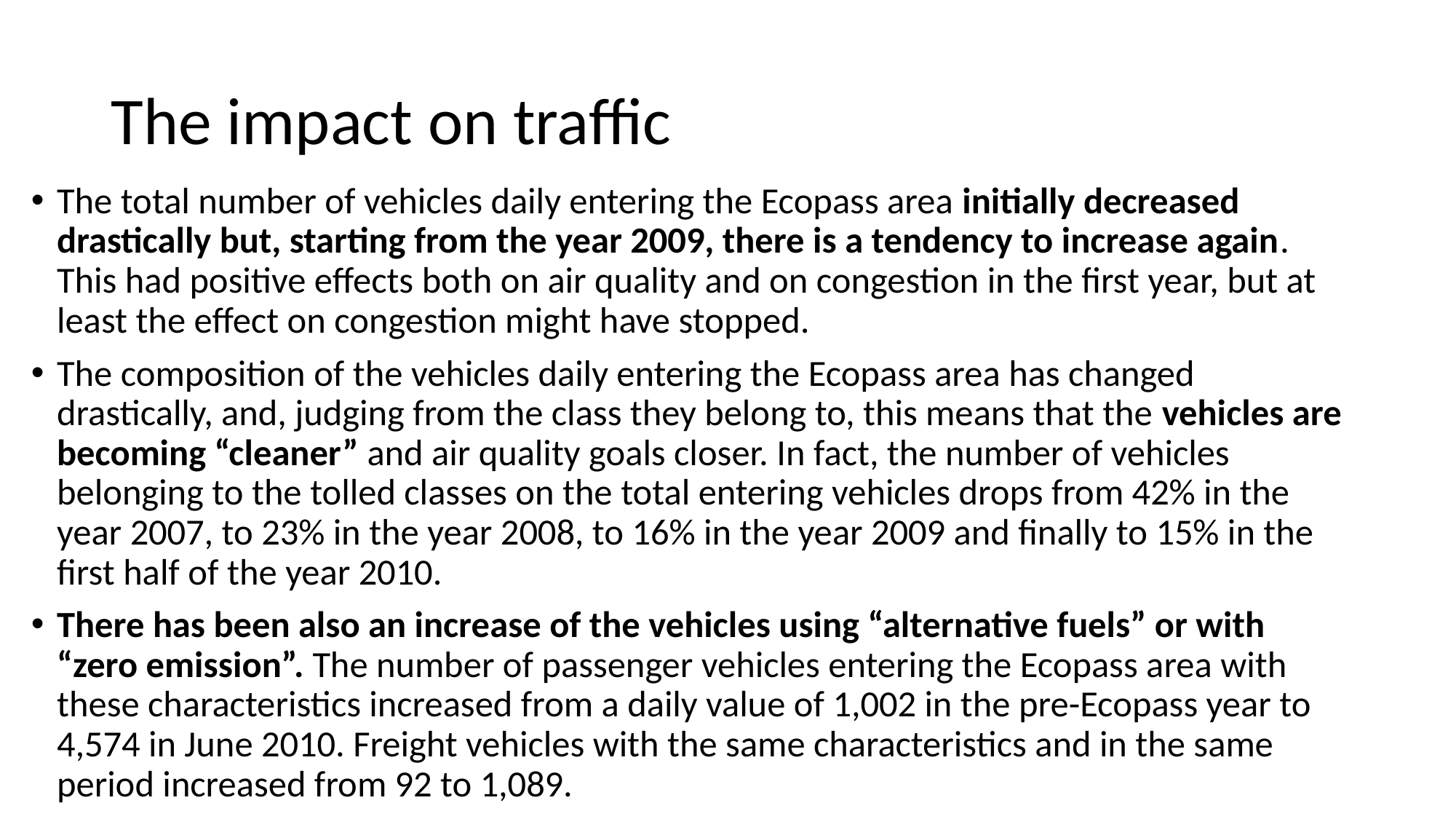

# The impact on traffic
The total number of vehicles daily entering the Ecopass area initially decreased drastically but, starting from the year 2009, there is a tendency to increase again. This had positive effects both on air quality and on congestion in the first year, but at least the effect on congestion might have stopped.
The composition of the vehicles daily entering the Ecopass area has changed drastically, and, judging from the class they belong to, this means that the vehicles are becoming “cleaner” and air quality goals closer. In fact, the number of vehicles belonging to the tolled classes on the total entering vehicles drops from 42% in the year 2007, to 23% in the year 2008, to 16% in the year 2009 and finally to 15% in the first half of the year 2010.
There has been also an increase of the vehicles using “alternative fuels” or with “zero emission”. The number of passenger vehicles entering the Ecopass area with these characteristics increased from a daily value of 1,002 in the pre-Ecopass year to 4,574 in June 2010. Freight vehicles with the same characteristics and in the same period increased from 92 to 1,089.